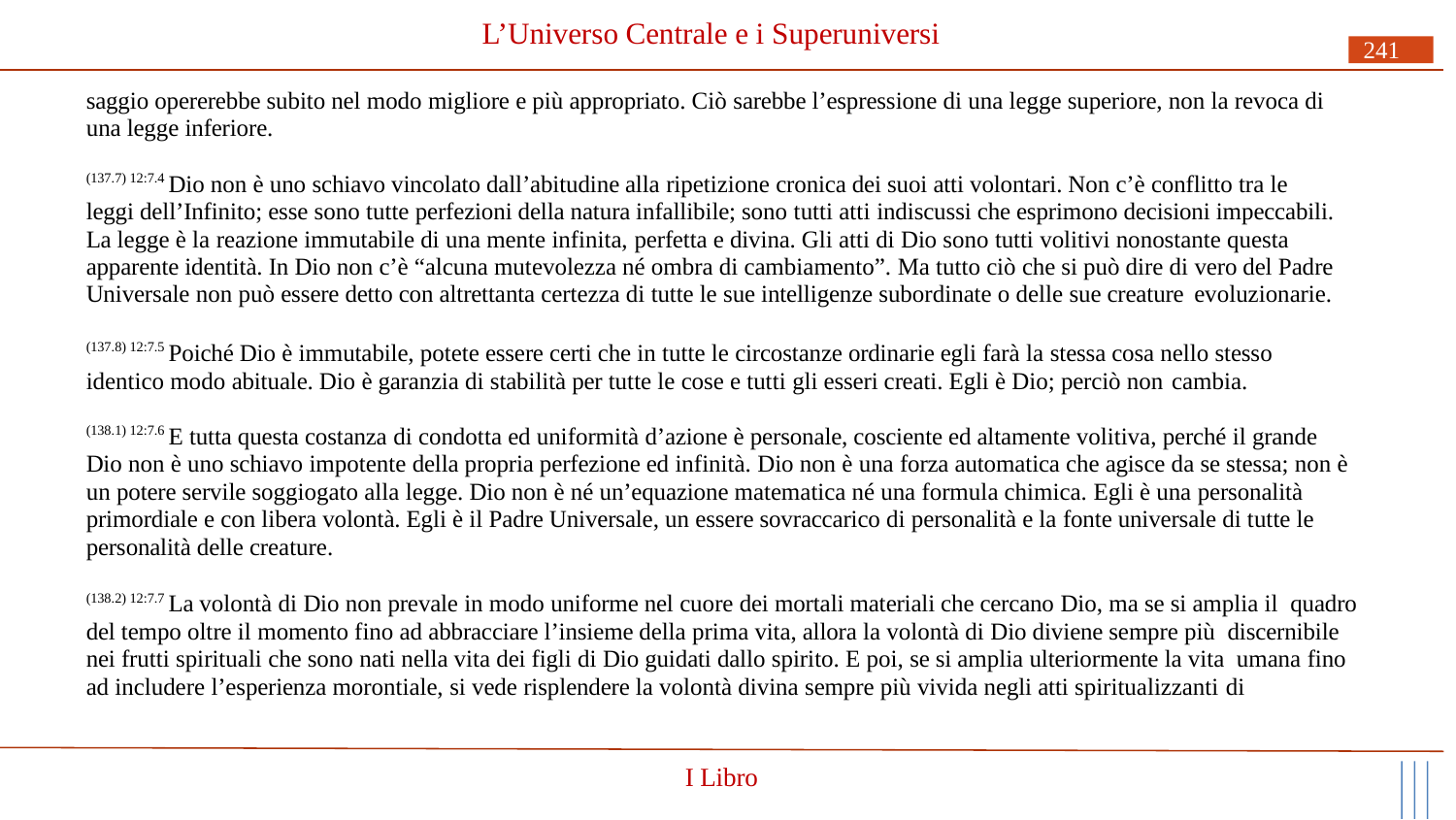

# L’Universo Centrale e i Superuniversi
241

saggio opererebbe subito nel modo migliore e più appropriato. Ciò sarebbe l’espressione di una legge superiore, non la revoca di  una legge inferiore.

(137.7) 12:7.4 Dio non è uno schiavo vincolato dall’abitudine alla ripetizione cronica dei suoi atti volontari. Non c’è conflitto tra le
leggi dell’Infinito; esse sono tutte perfezioni della natura infallibile; sono tutti atti indiscussi che esprimono decisioni impeccabili.  La legge è la reazione immutabile di una mente infinita, perfetta e divina. Gli atti di Dio sono tutti volitivi nonostante questa  apparente identità. In Dio non c’è “alcuna mutevolezza né ombra di cambiamento”. Ma tutto ciò che si può dire di vero del Padre  Universale non può essere detto con altrettanta certezza di tutte le sue intelligenze subordinate o delle sue creature evoluzionarie.

(137.8) 12:7.5 Poiché Dio è immutabile, potete essere certi che in tutte le circostanze ordinarie egli farà la stessa cosa nello stesso  identico modo abituale. Dio è garanzia di stabilità per tutte le cose e tutti gli esseri creati. Egli è Dio; perciò non cambia.

(138.1) 12:7.6 E tutta questa costanza di condotta ed uniformità d’azione è personale, cosciente ed altamente volitiva, perché il grande  Dio non è uno schiavo impotente della propria perfezione ed infinità. Dio non è una forza automatica che agisce da se stessa; non è  un potere servile soggiogato alla legge. Dio non è né un’equazione matematica né una formula chimica. Egli è una personalità  primordiale e con libera volontà. Egli è il Padre Universale, un essere sovraccarico di personalità e la fonte universale di tutte le  personalità delle creature.

(138.2) 12:7.7 La volontà di Dio non prevale in modo uniforme nel cuore dei mortali materiali che cercano Dio, ma se si amplia il  quadro del tempo oltre il momento fino ad abbracciare l’insieme della prima vita, allora la volontà di Dio diviene sempre più  discernibile nei frutti spirituali che sono nati nella vita dei figli di Dio guidati dallo spirito. E poi, se si amplia ulteriormente la vita  umana fino ad includere l’esperienza morontiale, si vede risplendere la volontà divina sempre più vivida negli atti spiritualizzanti di

I Libro